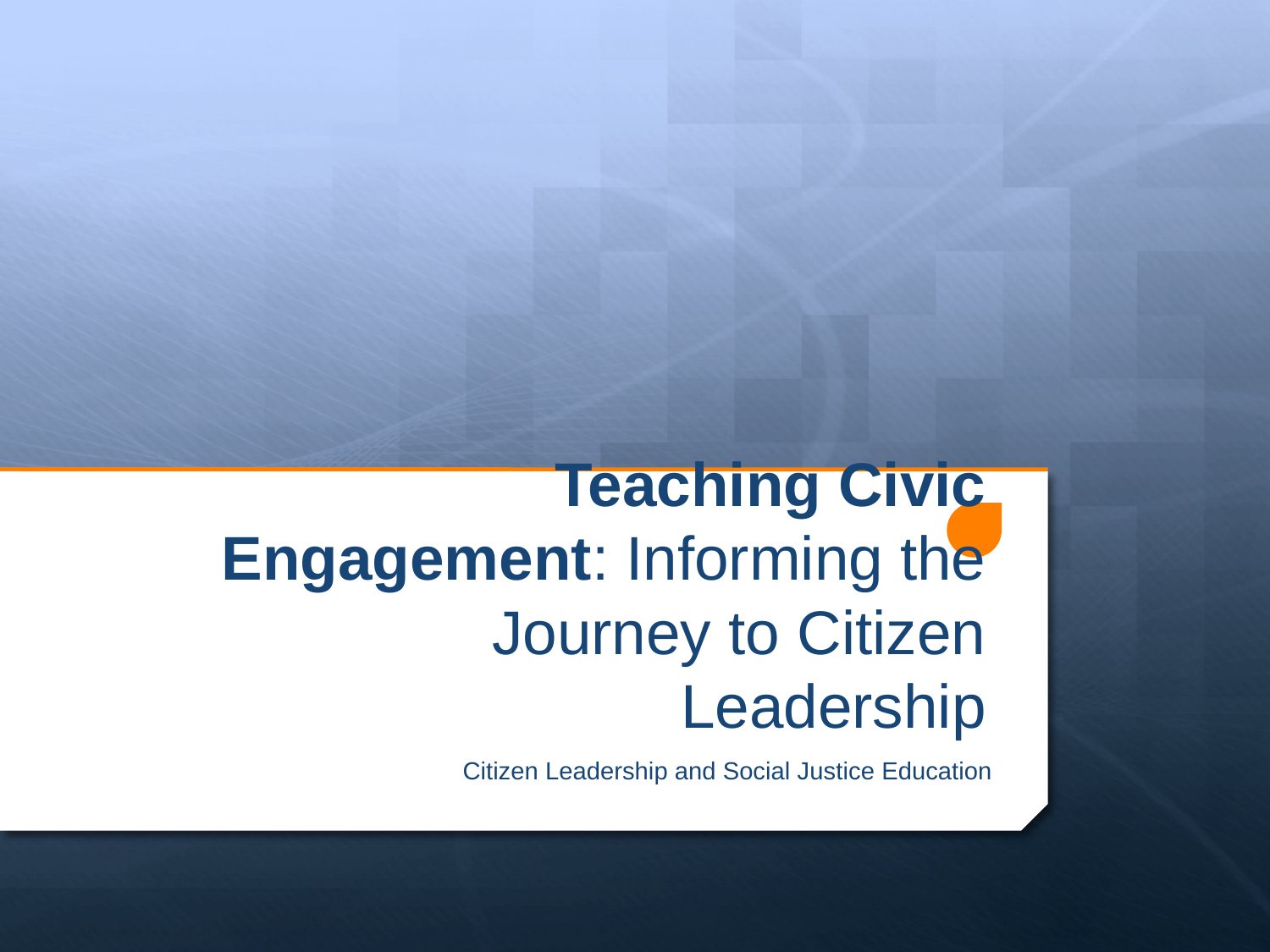

# Teaching Civic Engagement: Informing the Journey to Citizen Leadership
Citizen Leadership and Social Justice Education